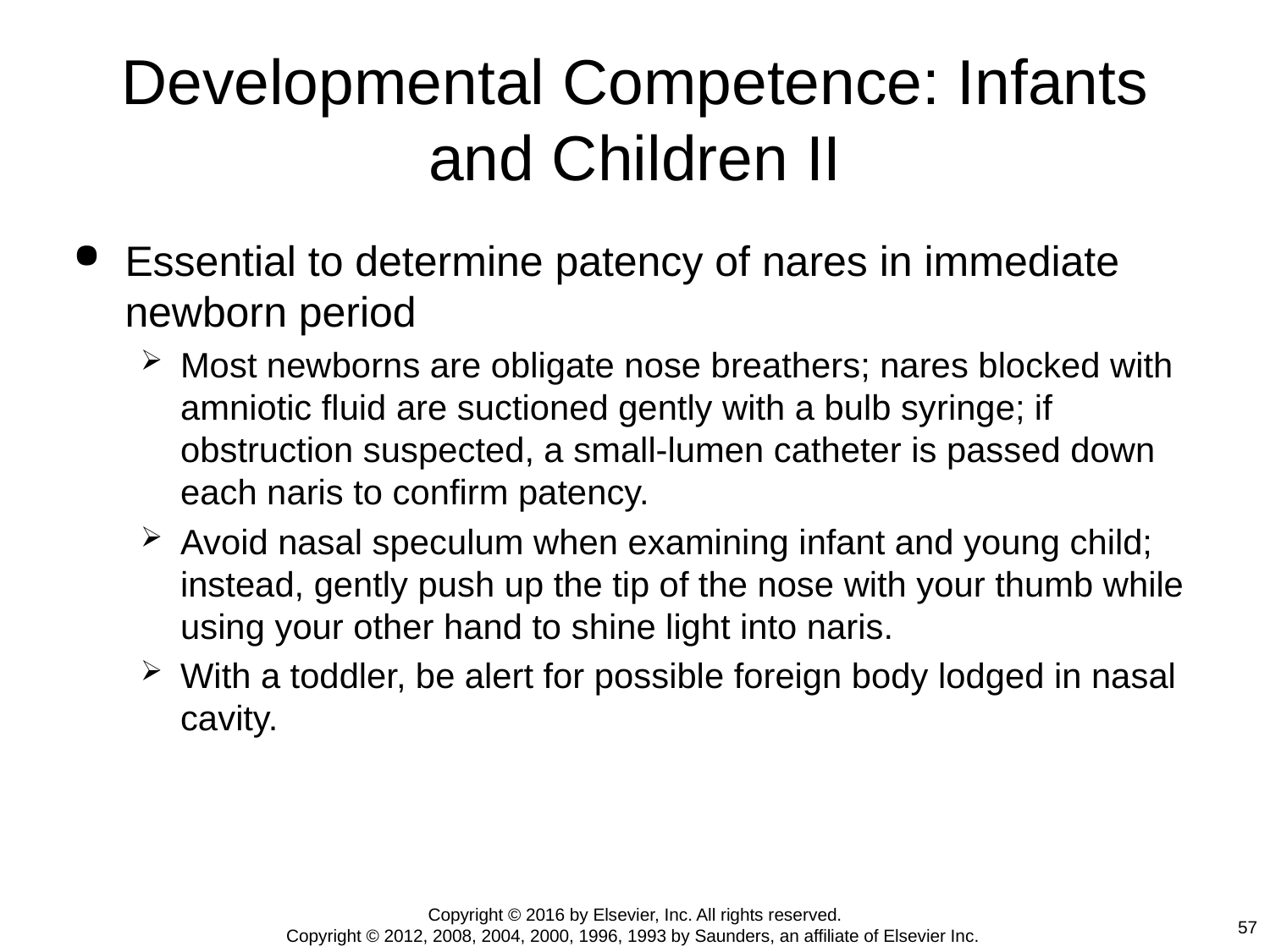

# Developmental Competence: Infants and Children II
Essential to determine patency of nares in immediate newborn period
Most newborns are obligate nose breathers; nares blocked with amniotic fluid are suctioned gently with a bulb syringe; if obstruction suspected, a small-lumen catheter is passed down each naris to confirm patency.
Avoid nasal speculum when examining infant and young child; instead, gently push up the tip of the nose with your thumb while using your other hand to shine light into naris.
With a toddler, be alert for possible foreign body lodged in nasal cavity.
Copyright © 2016 by Elsevier, Inc. All rights reserved.
Copyright © 2012, 2008, 2004, 2000, 1996, 1993 by Saunders, an affiliate of Elsevier Inc.
57